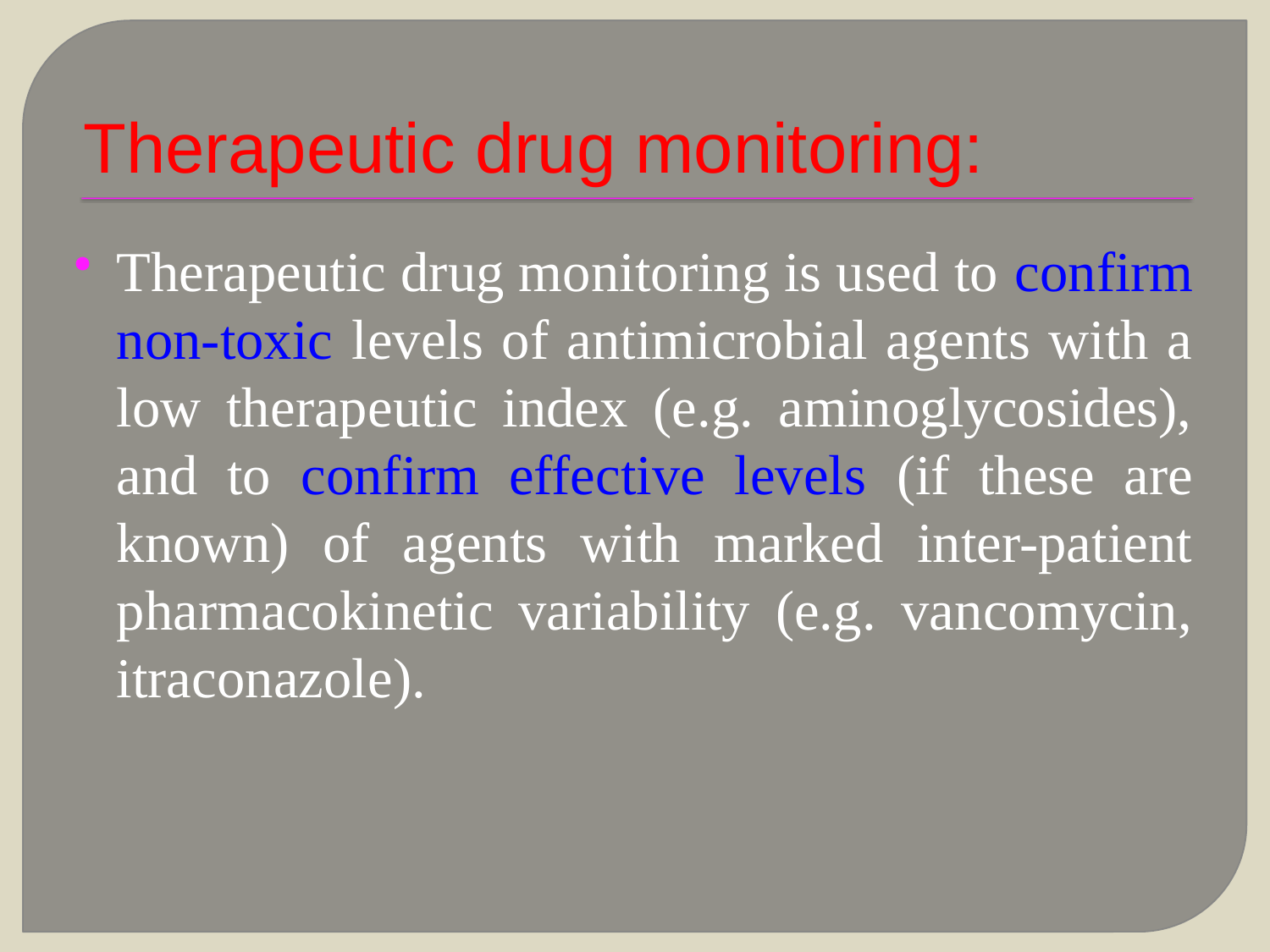

# Therapeutic drug monitoring:
Therapeutic drug monitoring is used to confirm non-toxic levels of antimicrobial agents with a low therapeutic index (e.g. aminoglycosides), and to confirm effective levels (if these are known) of agents with marked inter-patient pharmacokinetic variability (e.g. vancomycin, itraconazole).